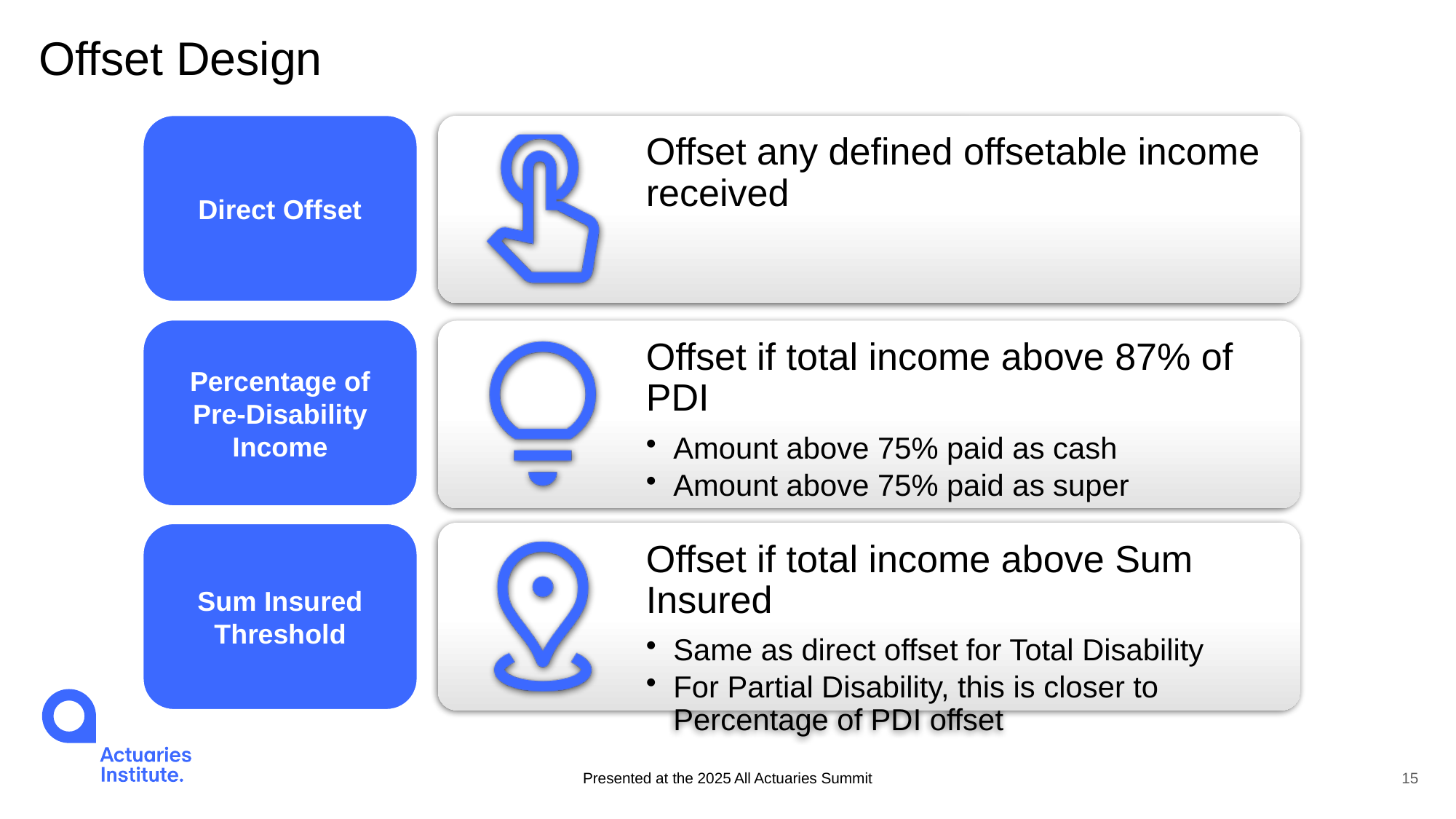

# Offset Design
Direct Offset
Offset any defined offsetable income received

Percentage of Pre-Disability Income
Offset if total income above 87% of PDI
Amount above 75% paid as cash
Amount above 75% paid as super
Offset if total income above Sum Insured
Same as direct offset for Total Disability
For Partial Disability, this is closer to Percentage of PDI offset
Sum Insured Threshold
Presented at the 2025 All Actuaries Summit
15